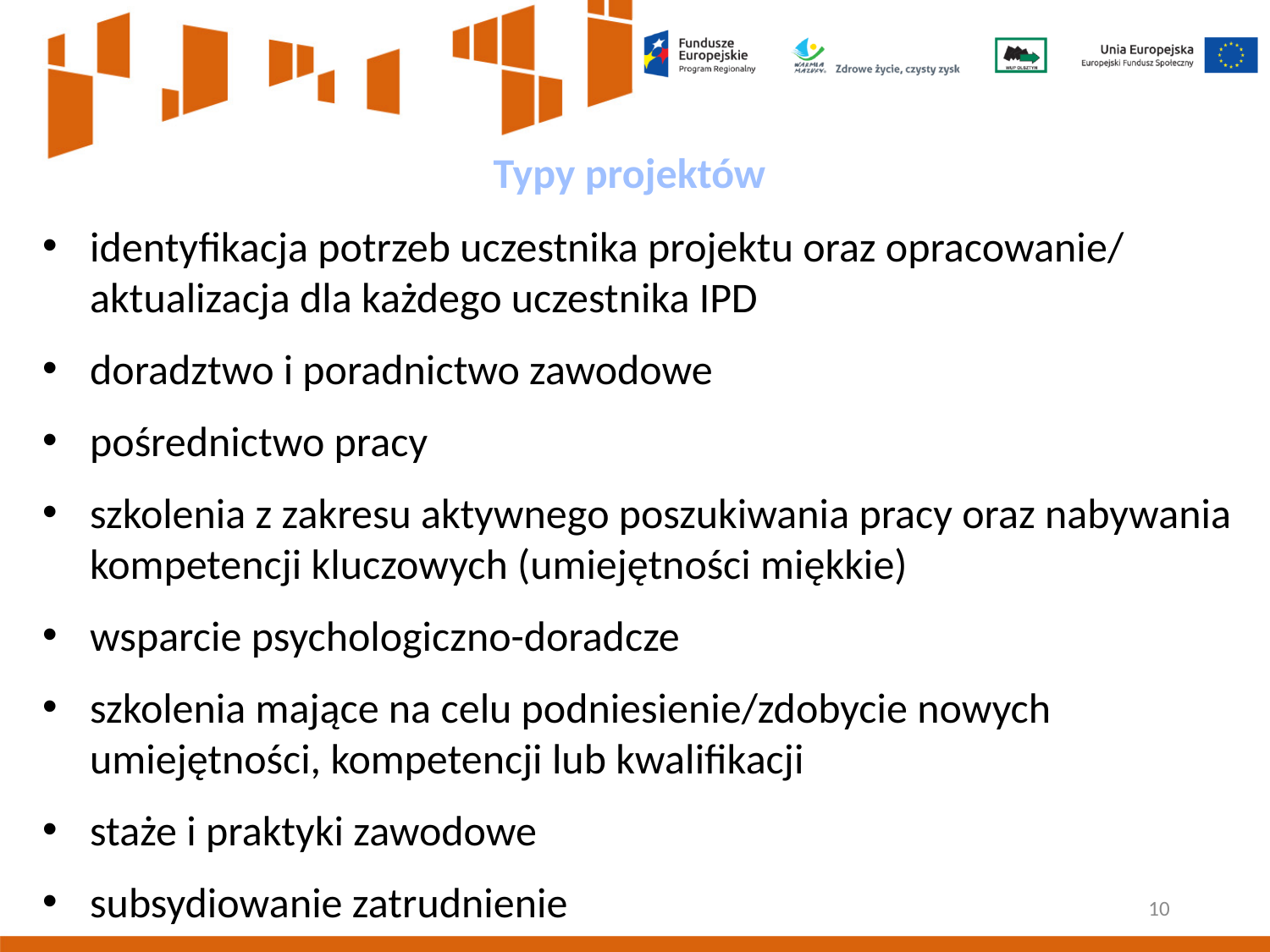

Typy projektów
identyfikacja potrzeb uczestnika projektu oraz opracowanie/ aktualizacja dla każdego uczestnika IPD
doradztwo i poradnictwo zawodowe
pośrednictwo pracy
szkolenia z zakresu aktywnego poszukiwania pracy oraz nabywania kompetencji kluczowych (umiejętności miękkie)
wsparcie psychologiczno-doradcze
szkolenia mające na celu podniesienie/zdobycie nowych umiejętności, kompetencji lub kwalifikacji
staże i praktyki zawodowe
subsydiowanie zatrudnienie
10